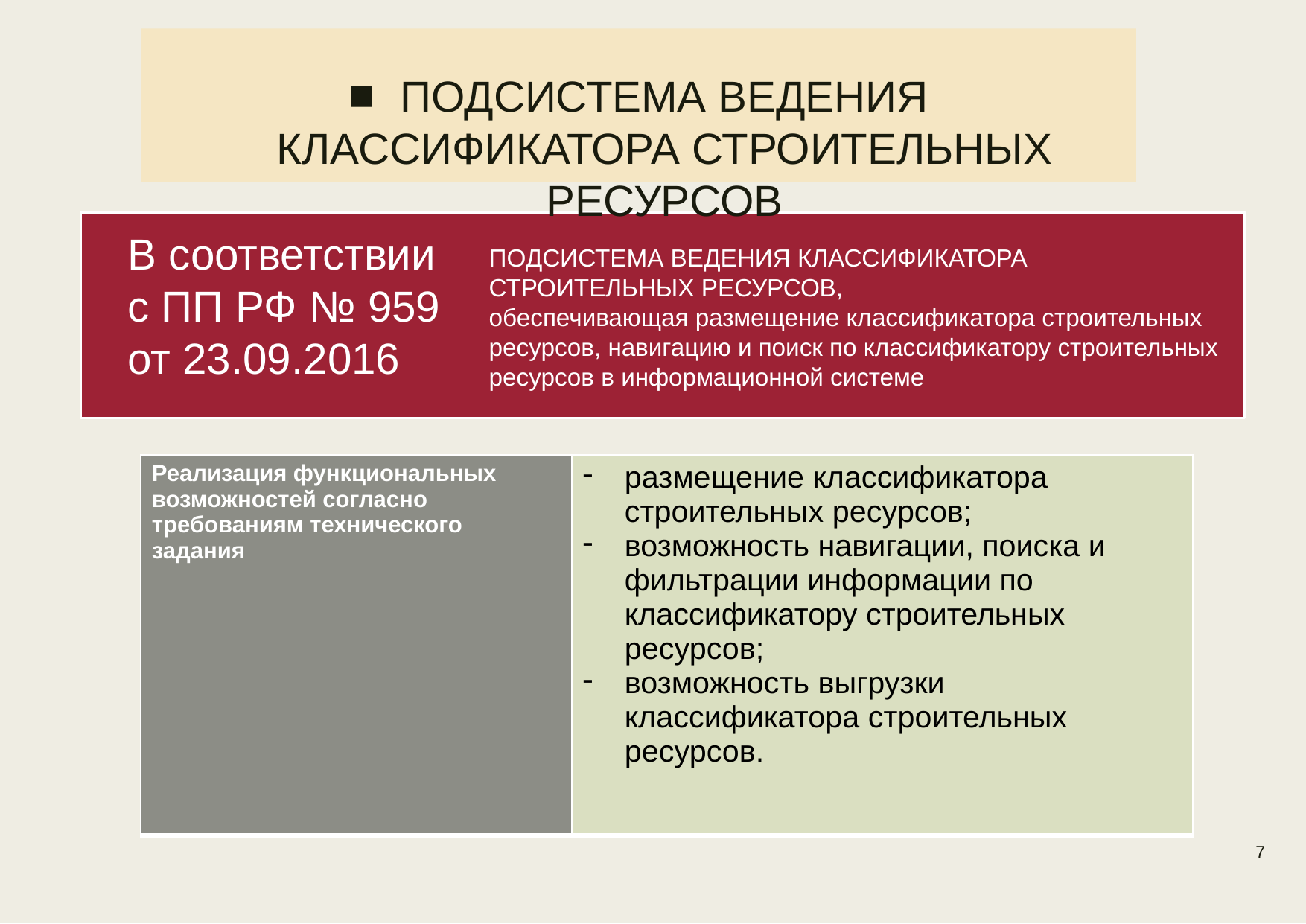

ПОДСИСТЕМА ВЕДЕНИЯ КЛАССИФИКАТОРА СТРОИТЕЛЬНЫХ РЕСУРСОВ

В соответствии с ПП РФ № 959 от 23.09.2016
ПОДСИСТЕМА ВЕДЕНИЯ КЛАССИФИКАТОРА СТРОИТЕЛЬНЫХ РЕСУРСОВ,
обеспечивающая размещение классификатора строительных ресурсов, навигацию и поиск по классификатору строительных ресурсов в информационной системе
| Реализация функциональных возможностей согласно требованиям технического задания | размещение классификатора строительных ресурсов; возможность навигации, поиска и фильтрации информации по классификатору строительных ресурсов; возможность выгрузки классификатора строительных ресурсов. |
| --- | --- |
7